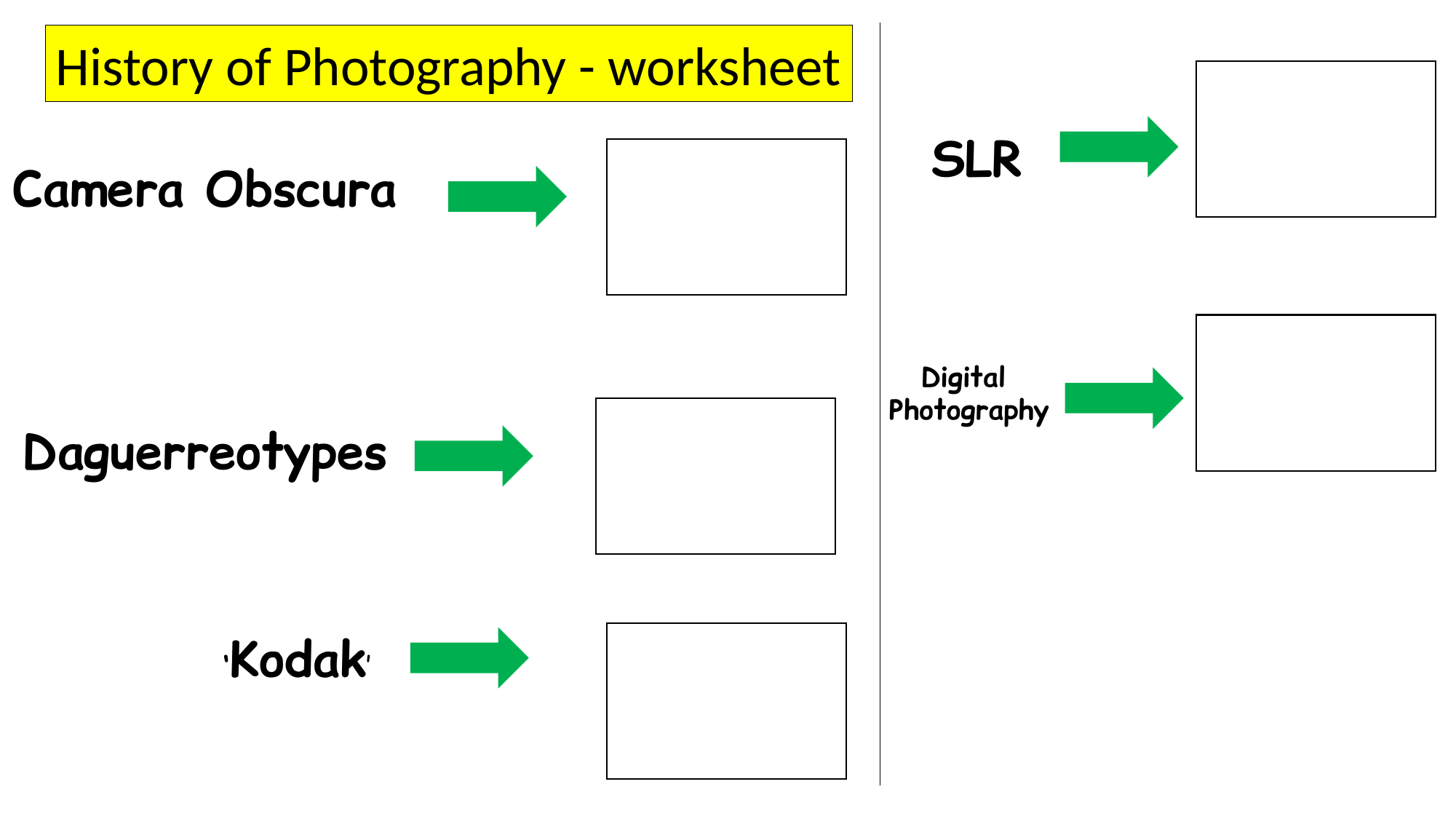

History of Photography - worksheet

SLR

Camera Obscura

Digital
Photography

Daguerreotypes

 ‘Kodak’